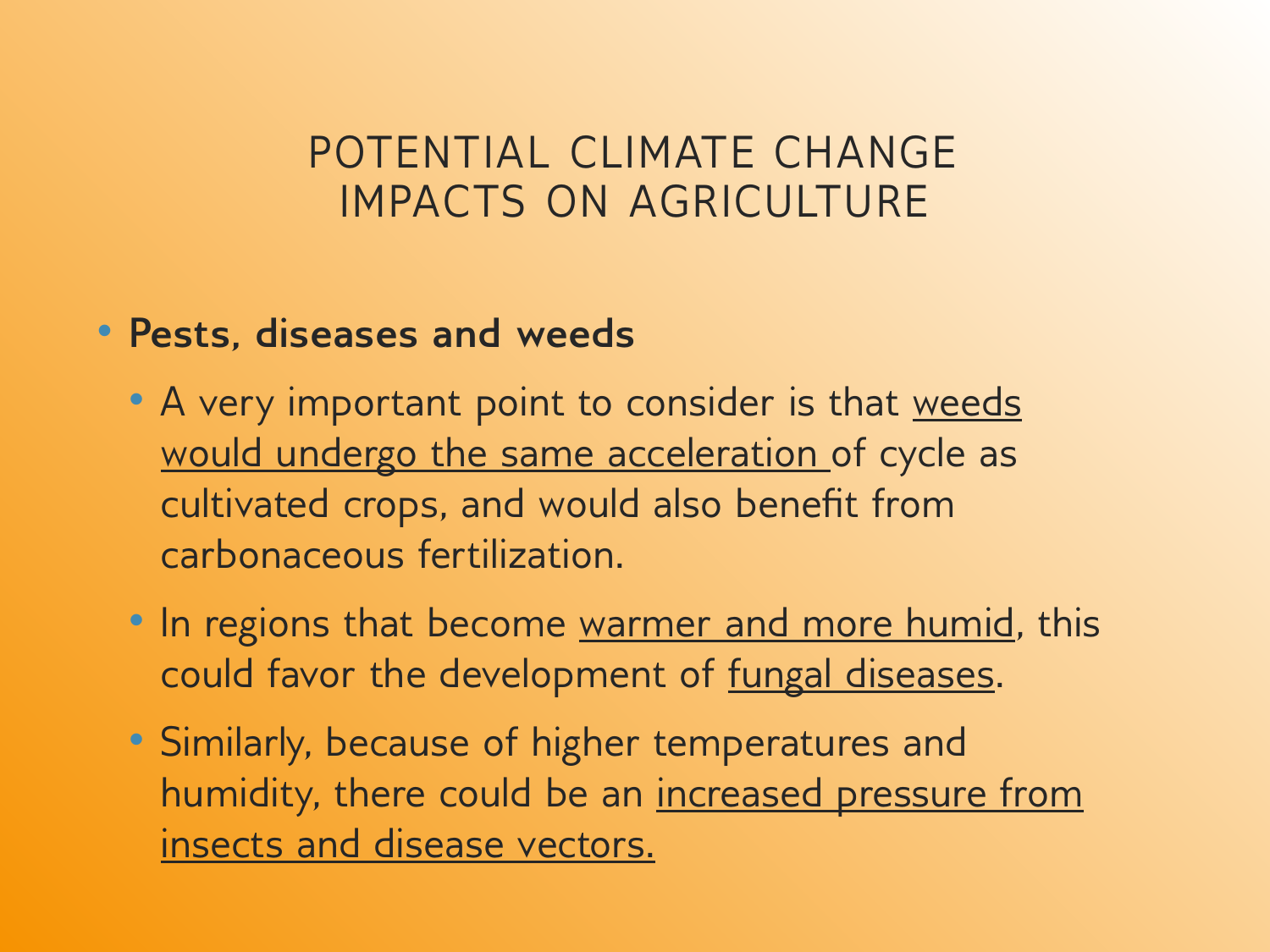

# Potential climate change impacts on Agriculture
Pests, diseases and weeds
A very important point to consider is that weeds would undergo the same acceleration of cycle as cultivated crops, and would also benefit from carbonaceous fertilization.
In regions that become warmer and more humid, this could favor the development of fungal diseases.
Similarly, because of higher temperatures and humidity, there could be an increased pressure from insects and disease vectors.